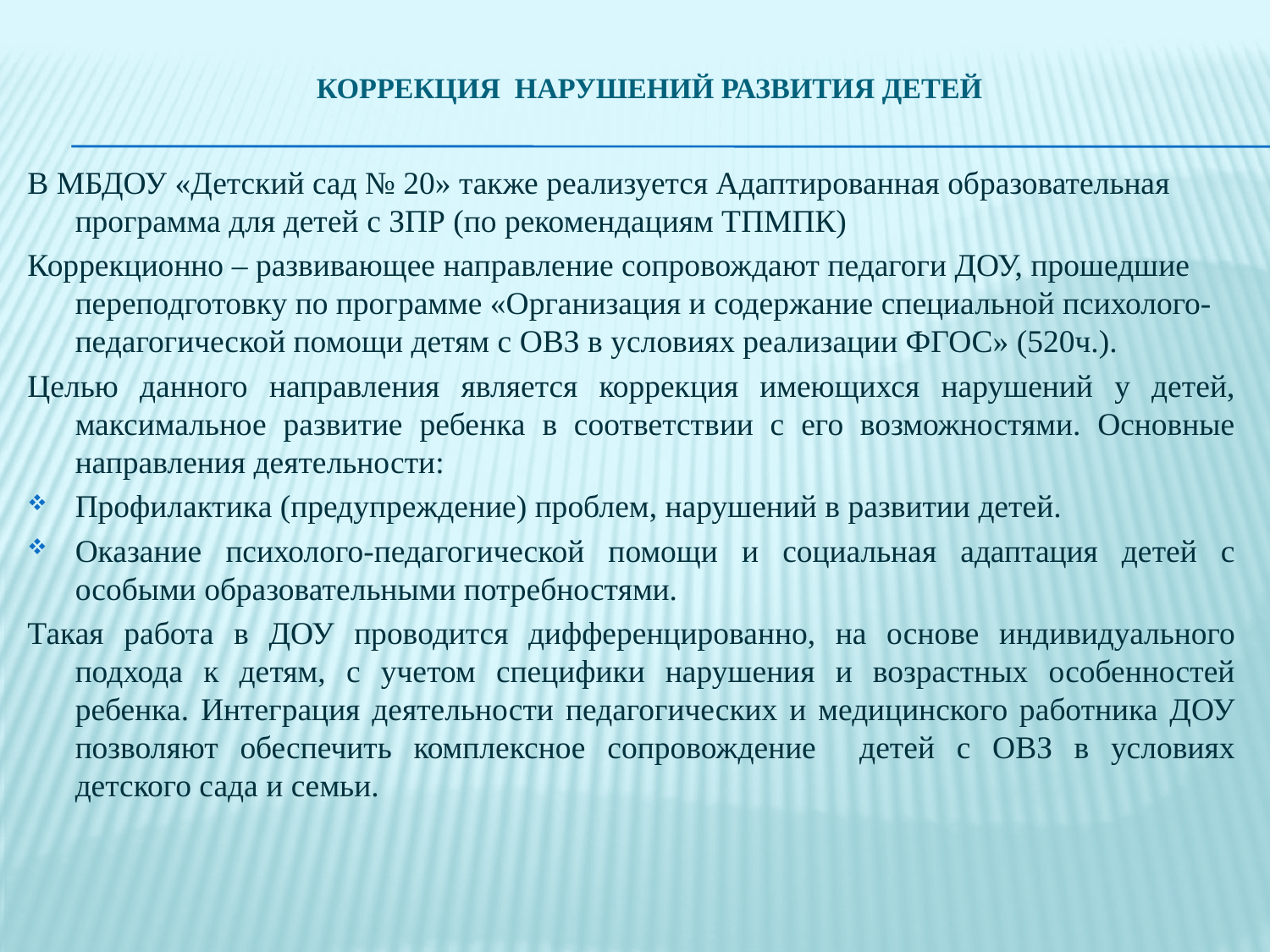

# коррекция  нарушений развития детей
В МБДОУ «Детский сад № 20» также реализуется Адаптированная образовательная программа для детей с ЗПР (по рекомендациям ТПМПК)
Коррекционно – развивающее направление сопровождают педагоги ДОУ, прошедшие переподготовку по программе «Организация и содержание специальной психолого-педагогической помощи детям с ОВЗ в условиях реализации ФГОС» (520ч.).
Целью данного направления является коррекция имеющихся нарушений у детей, максимальное развитие ребенка в соответствии с его возможностями. Основные направления деятельности:
Профилактика (предупреждение) проблем, нарушений в развитии детей.
Оказание психолого-педагогической помощи и социальная адаптация детей с особыми образовательными потребностями.
Такая работа в ДОУ проводится дифференцированно, на основе индивидуального подхода к детям, с учетом специфики нарушения и возрастных особенностей ребенка. Интеграция деятельности педагогических и медицинского работника ДОУ позволяют обеспечить комплексное сопровождение  детей с ОВЗ в условиях детского сада и семьи.